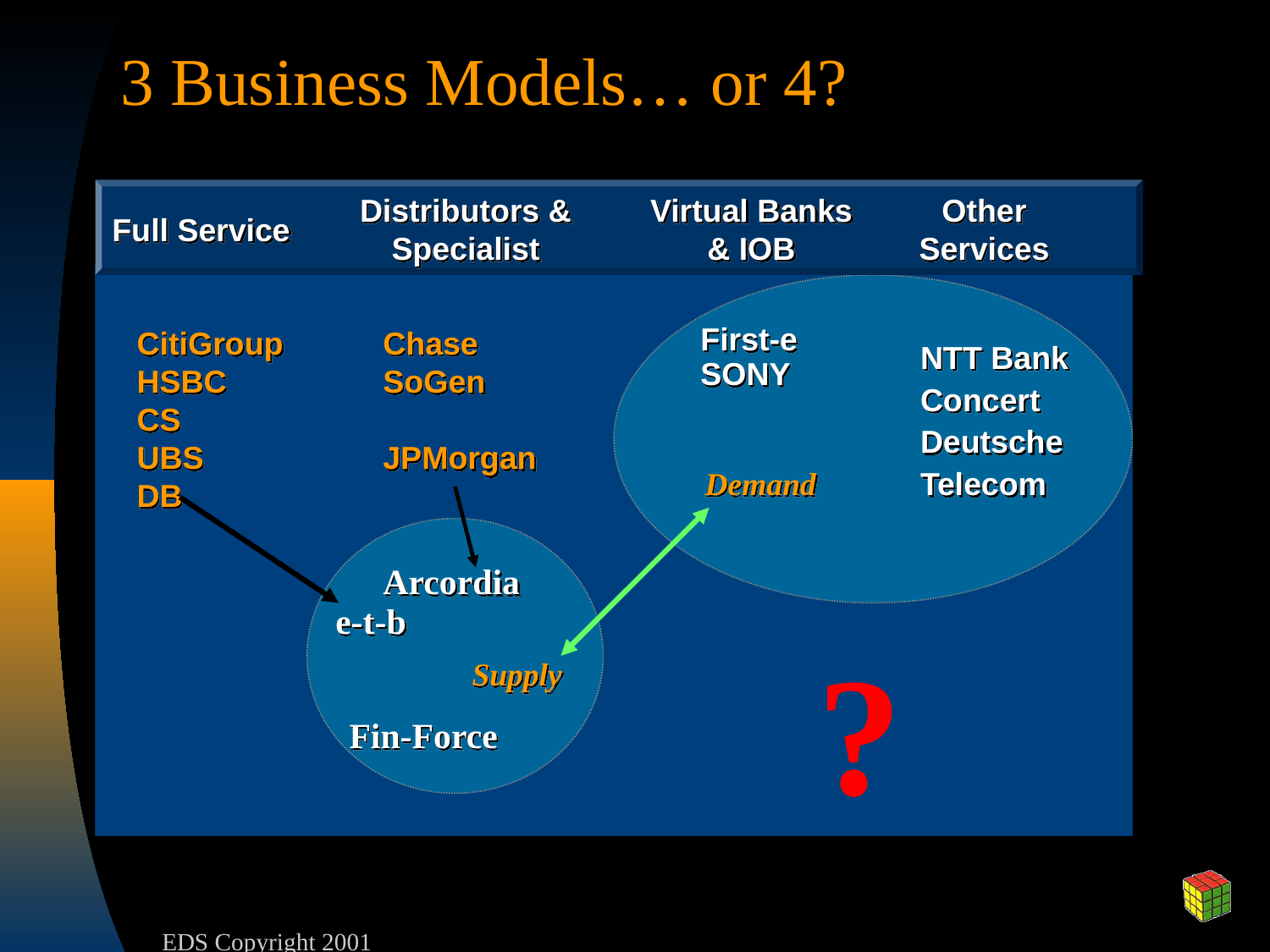

# 3 Business Models… or 4?

Distributors &
Specialist
Virtual Banks & IOB
Other
Services
Full Service

CitiGroup
HSBC
CS
UBS
DB
Chase
SoGen

JPMorgan
First-e
SONY
NTT Bank
Concert
Deutsche Telecom
Demand

Arcordia
e-t-b
?
Supply
Fin-Force